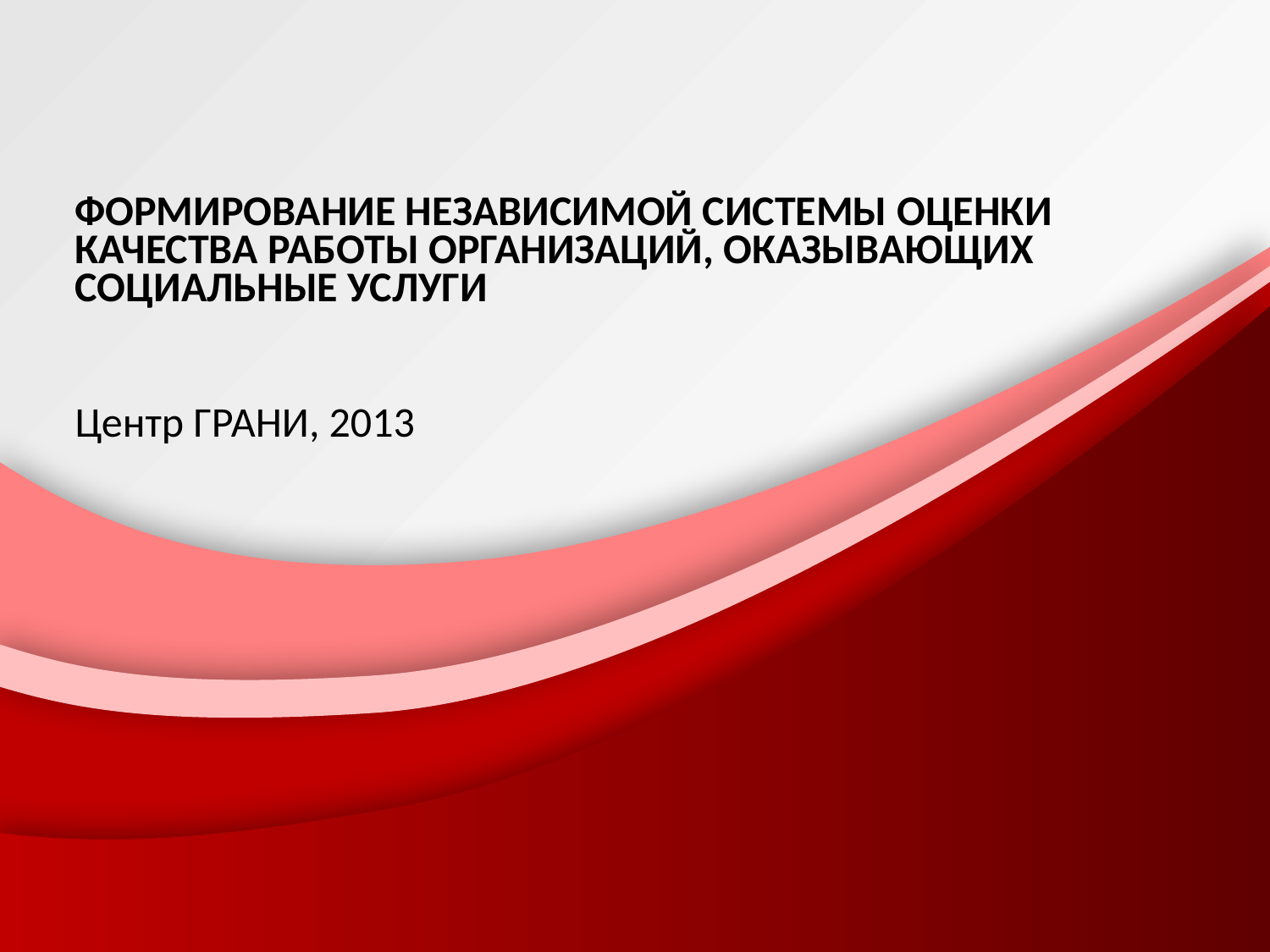

ФОРМИРОВАНИЕ НЕЗАВИСИМОЙ СИСТЕМЫ ОЦЕНКИ
КАЧЕСТВА РАБОТЫ ОРГАНИЗАЦИЙ, ОКАЗЫВАЮЩИХ СОЦИАЛЬНЫЕ УСЛУГИ

Центр ГРАНИ, 2013